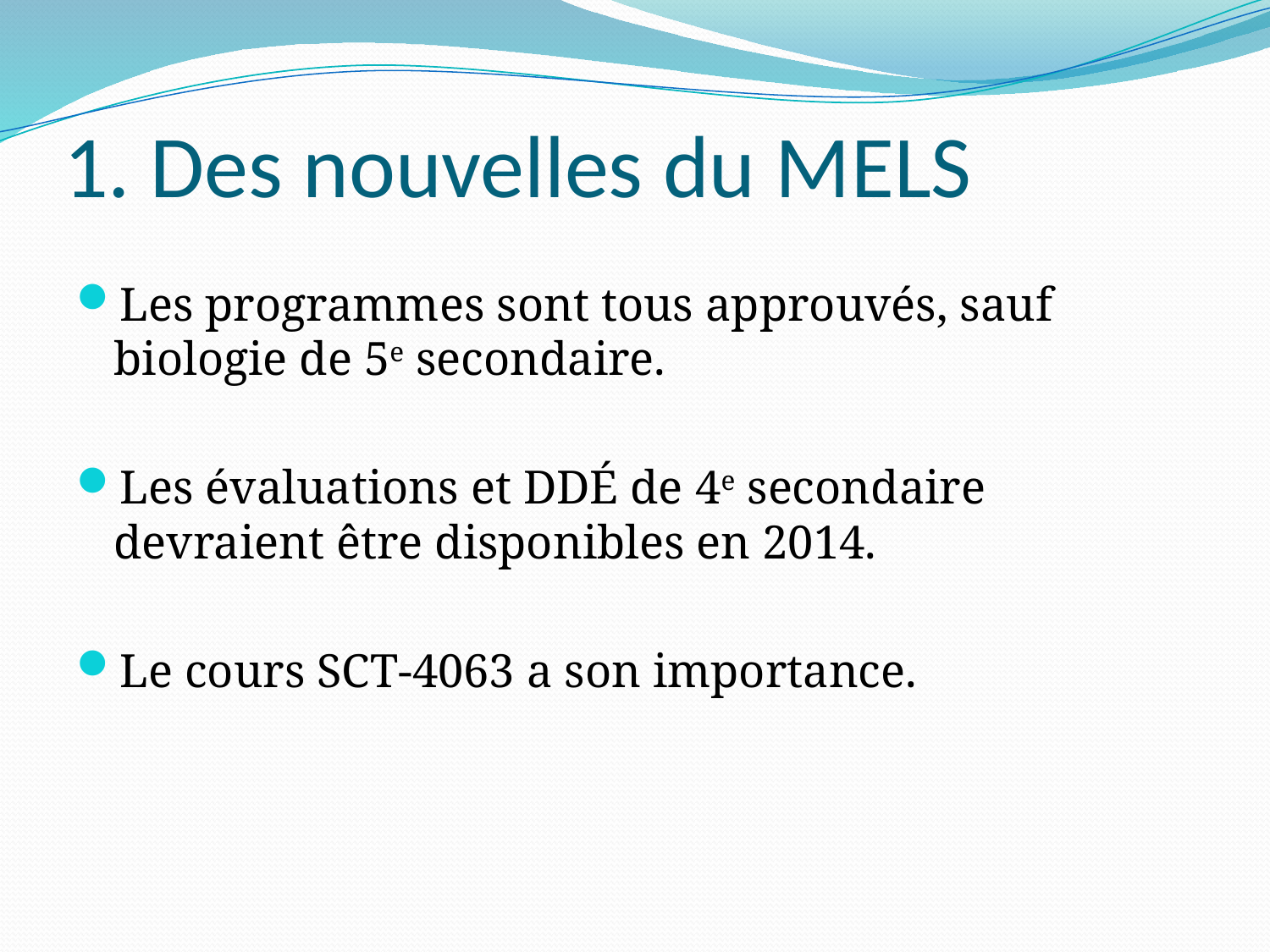

# 1. Des nouvelles du MELS
Les programmes sont tous approuvés, sauf biologie de 5e secondaire.

Les évaluations et DDÉ de 4e secondaire devraient être disponibles en 2014.

Le cours SCT-4063 a son importance.